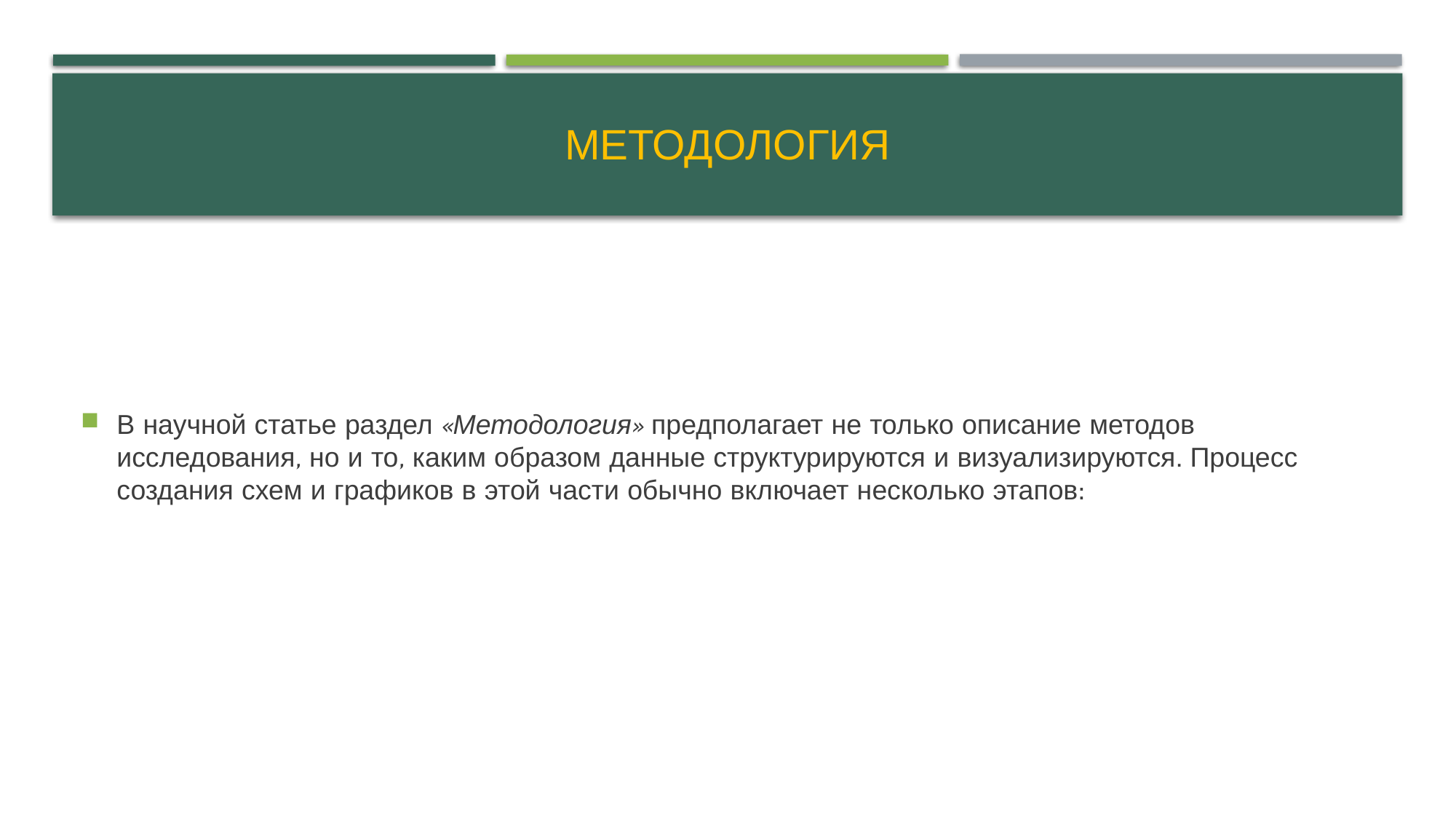

# Методология
В научной статье раздел «Методология» предполагает не только описание методов исследования, но и то, каким образом данные структурируются и визуализируются. Процесс создания схем и графиков в этой части обычно включает несколько этапов: